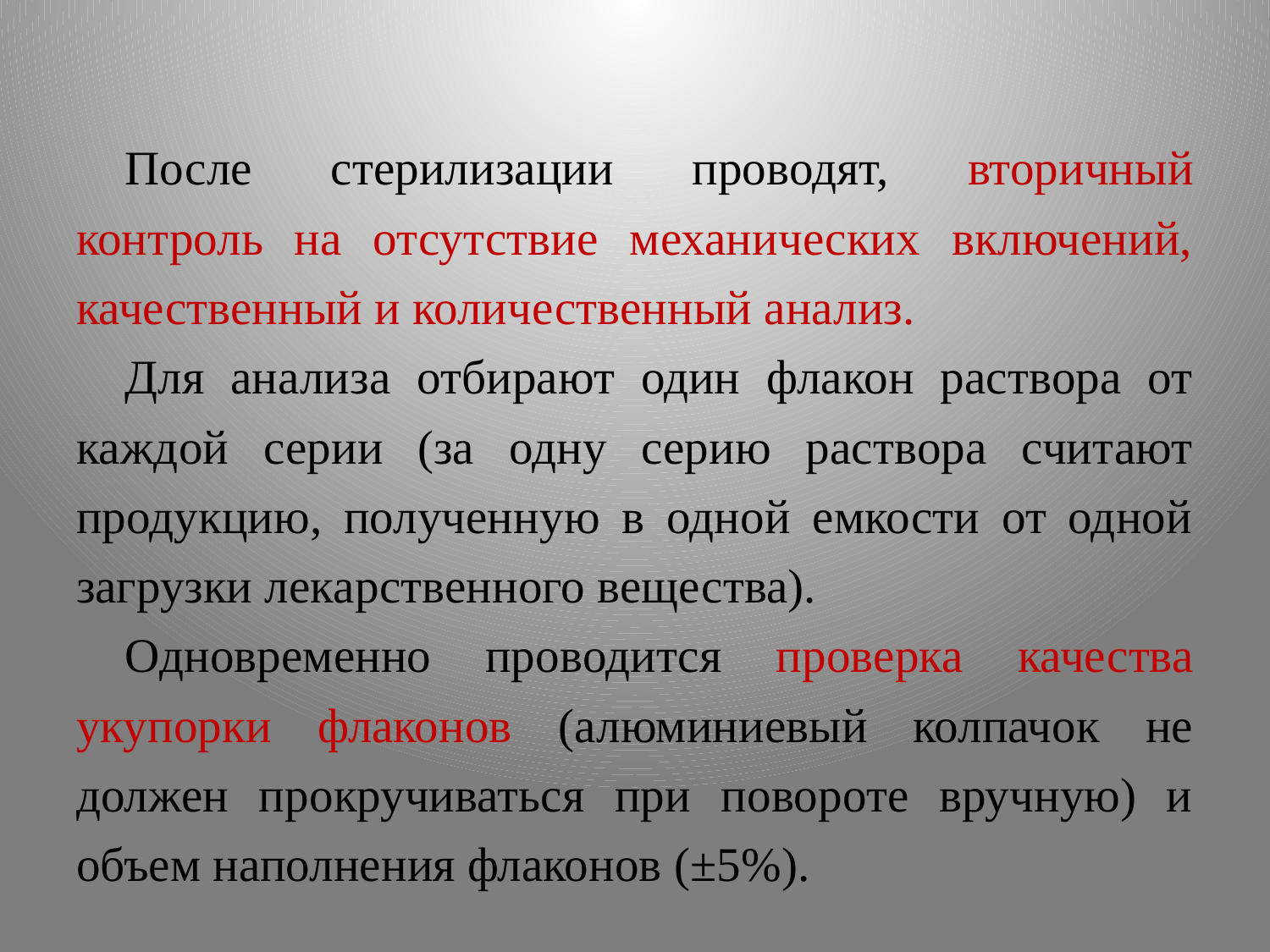

После стерилизации проводят, вторичный контроль на отсутствие механических включений, качественный и количественный анализ.
Для анализа отбирают один флакон раствора от каждой серии (за одну серию раствора считают продукцию, полученную в одной емкости от одной загрузки лекарственного вещества).
Одновременно проводится проверка качества укупорки флаконов (алюминиевый колпачок не должен прокручиваться при повороте вручную) и объем наполнения флаконов (±5%).